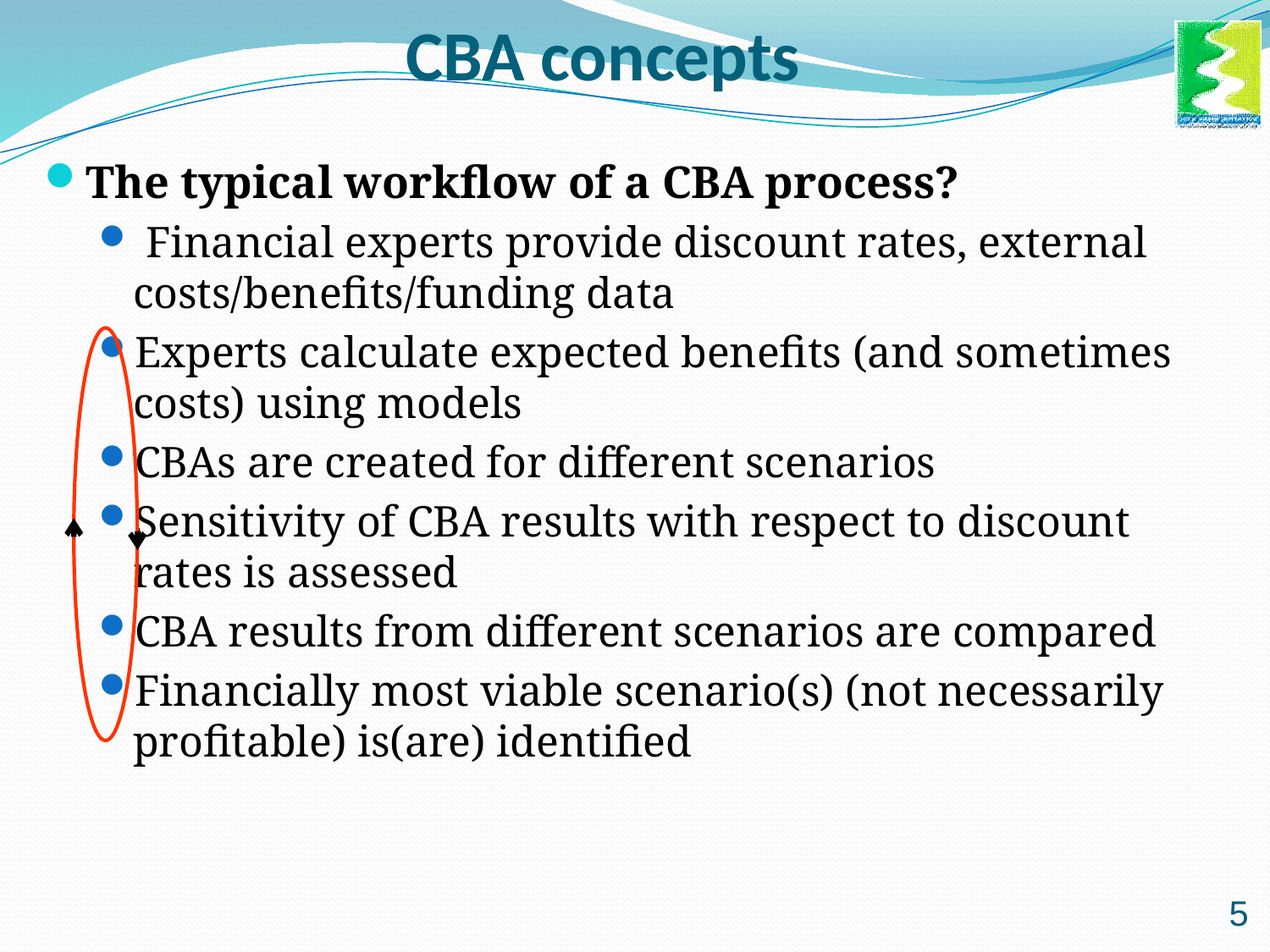

# CBA concepts
The typical workflow of a CBA process?
 Financial experts provide discount rates, external costs/benefits/funding data
Experts calculate expected benefits (and sometimes costs) using models
CBAs are created for different scenarios
Sensitivity of CBA results with respect to discount rates is assessed
CBA results from different scenarios are compared
Financially most viable scenario(s) (not necessarily profitable) is(are) identified

5